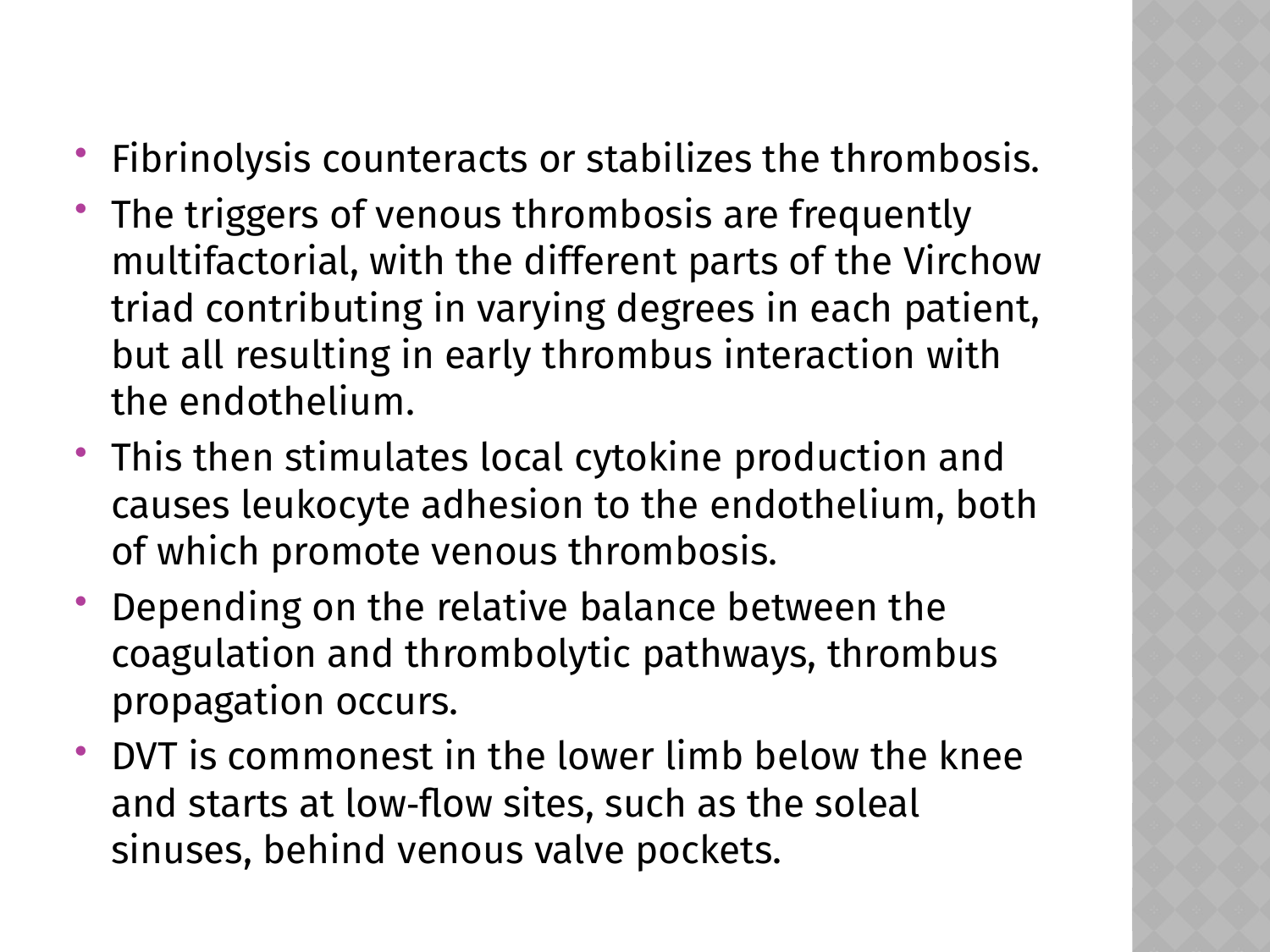

#
Fibrinolysis counteracts or stabilizes the thrombosis.
The triggers of venous thrombosis are frequently multifactorial, with the different parts of the Virchow triad contributing in varying degrees in each patient, but all resulting in early thrombus interaction with the endothelium.
This then stimulates local cytokine production and causes leukocyte adhesion to the endothelium, both of which promote venous thrombosis.
Depending on the relative balance between the coagulation and thrombolytic pathways, thrombus propagation occurs.
DVT is commonest in the lower limb below the knee and starts at low‐flow sites, such as the soleal sinuses, behind venous valve pockets.